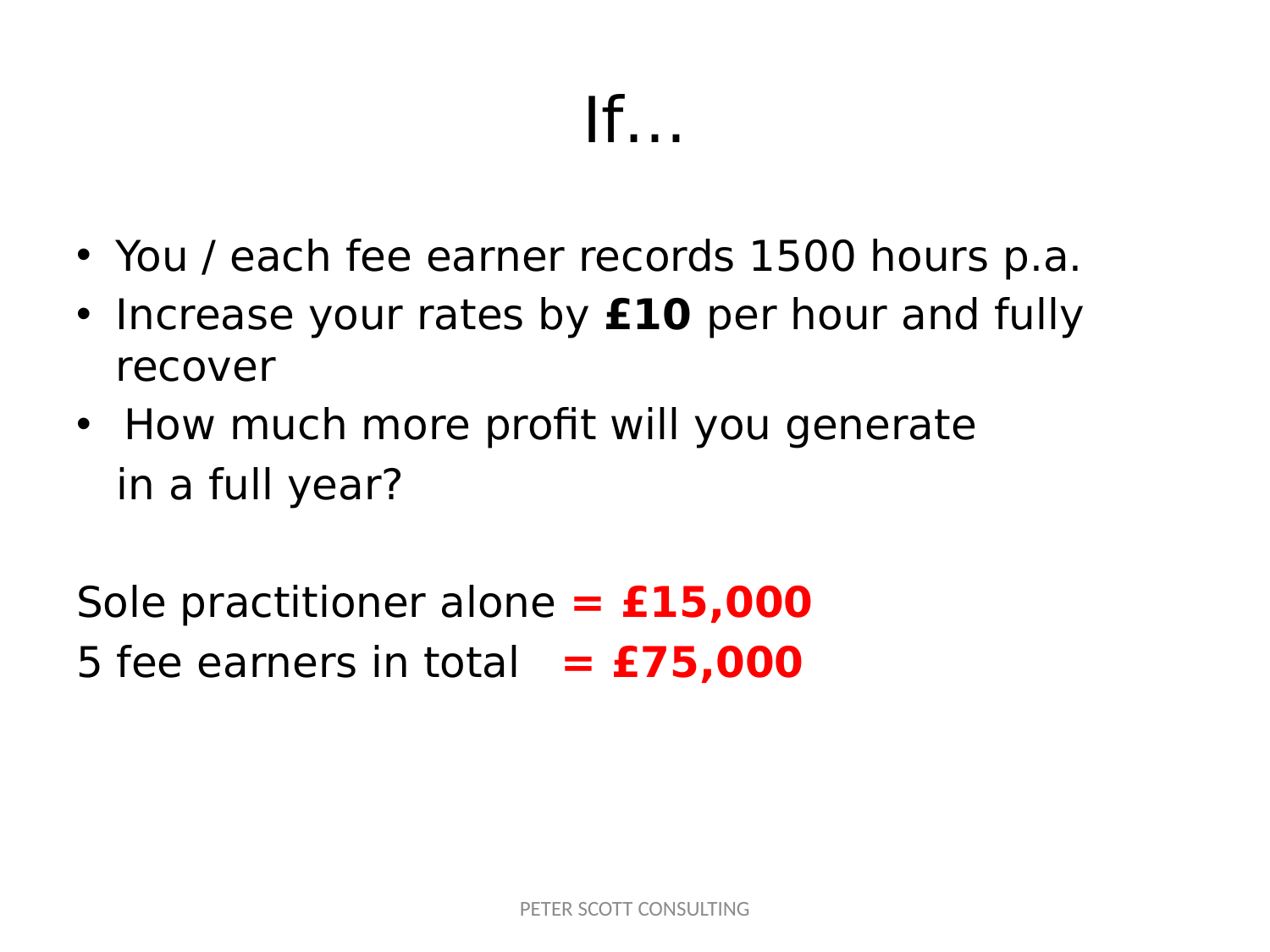

# If…
You / each fee earner records 1500 hours p.a.
Increase your rates by £10 per hour and fully recover
How much more profit will you generate
   in a full year?

Sole practitioner alone = £15,000
5 fee earners in total   = £75,000

PETER SCOTT CONSULTING